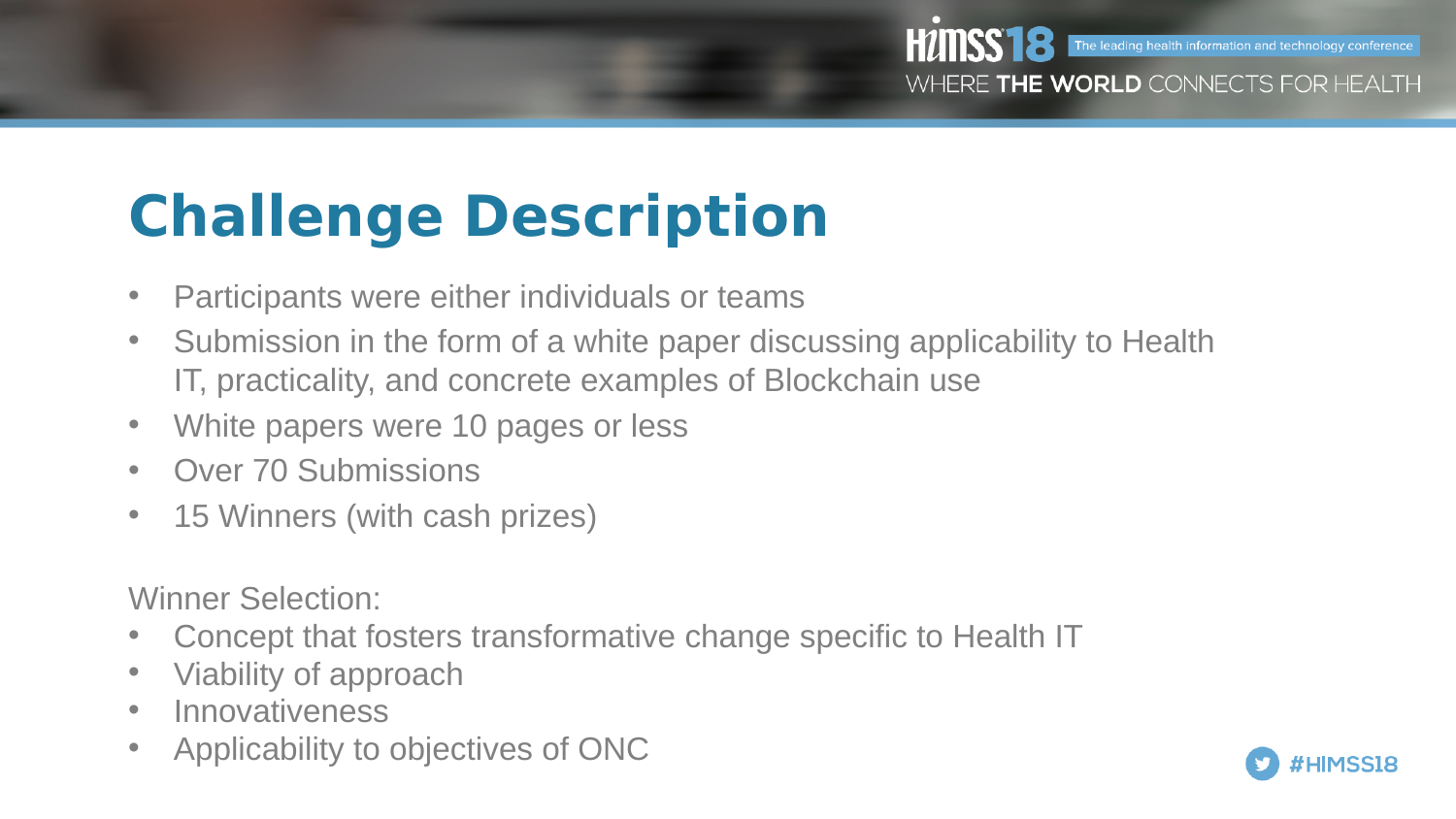

# Challenge Description
Participants were either individuals or teams
Submission in the form of a white paper discussing applicability to Health IT, practicality, and concrete examples of Blockchain use
White papers were 10 pages or less
Over 70 Submissions
15 Winners (with cash prizes)

Winner Selection:
Concept that fosters transformative change specific to Health IT
Viability of approach
Innovativeness
Applicability to objectives of ONC